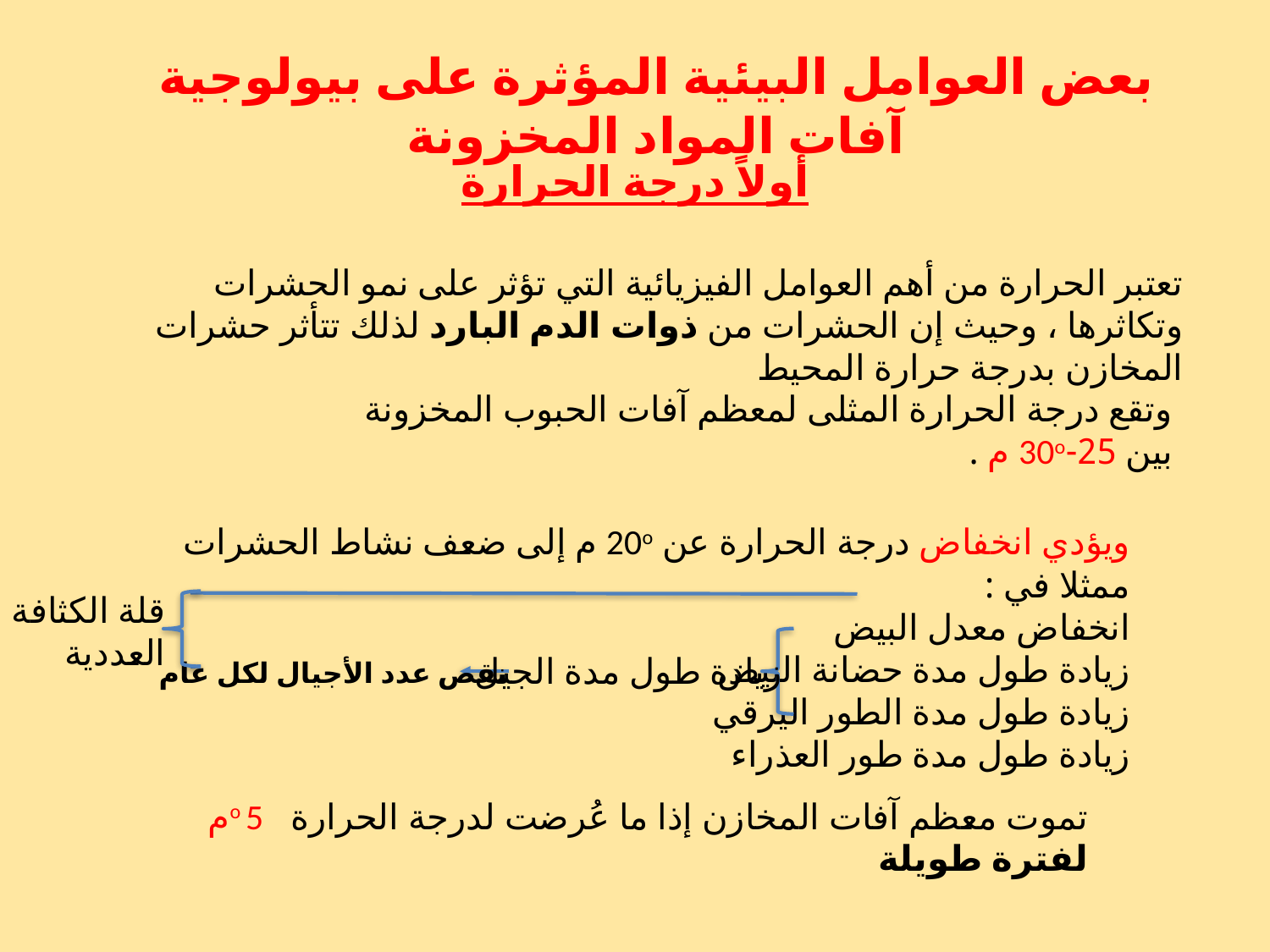

بعض العوامل البيئية المؤثرة على بيولوجية آفات المواد المخزونة
أولاً درجة الحرارة
تعتبر الحرارة من أهم العوامل الفيزيائية التي تؤثر على نمو الحشرات وتكاثرها ، وحيث إن الحشرات من ذوات الدم البارد لذلك تتأثر حشرات المخازن بدرجة حرارة المحيط
وتقع درجة الحرارة المثلى لمعظم آفات الحبوب المخزونة بين 25-30o م .
ويؤدي انخفاض درجة الحرارة عن 20o م إلى ضعف نشاط الحشرات ممثلا في :
انخفاض معدل البيض
زيادة طول مدة حضانة البيض
زيادة طول مدة الطور اليرقي
زيادة طول مدة طور العذراء

قلة الكثافة العددية

زيادة طول مدة الجيل
نقص عدد الأجيال لكل عام
تموت معظم آفات المخازن إذا ما عُرضت لدرجة الحرارة   o 5م لفترة طويلة